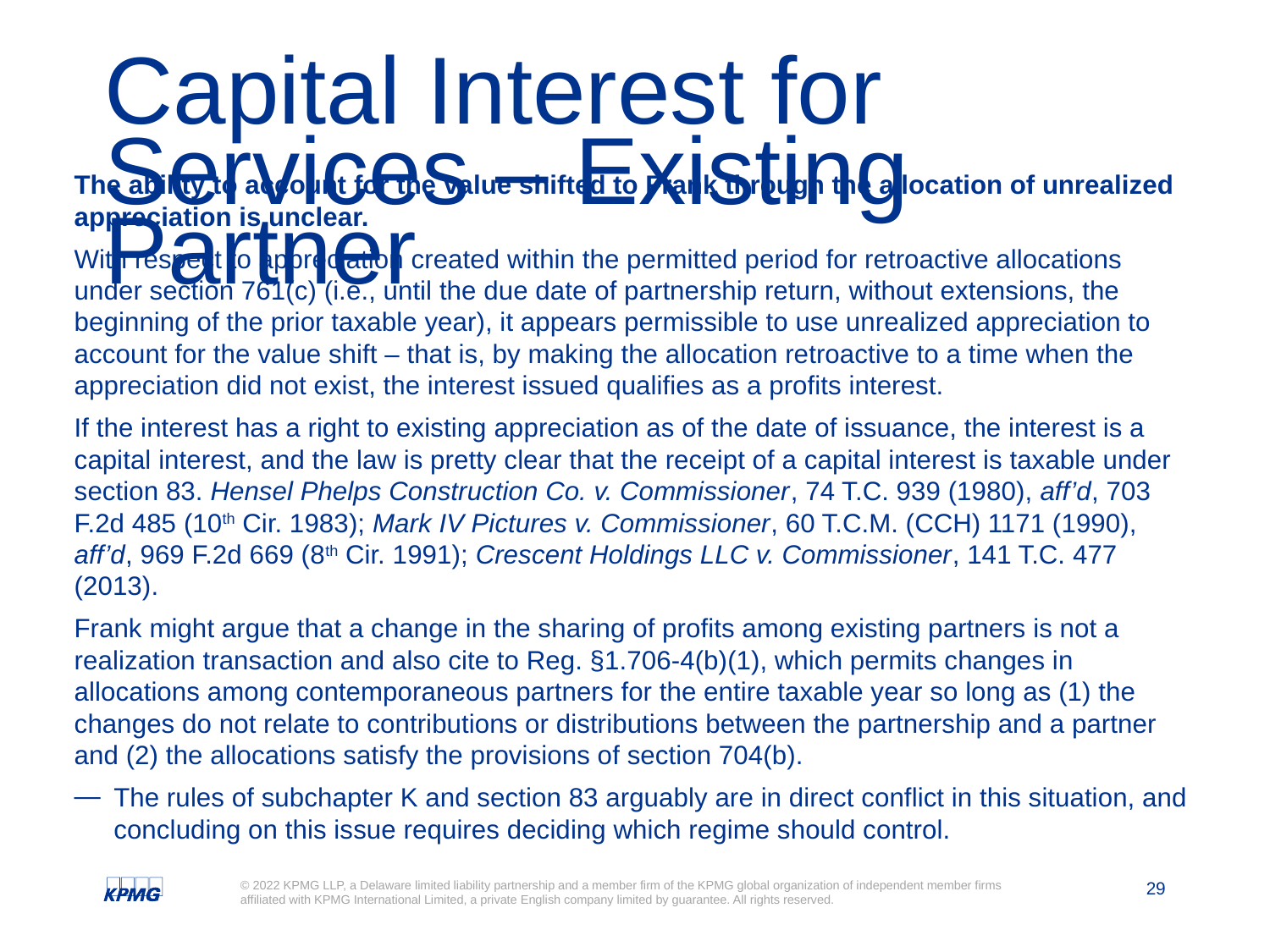

# Capital Interest for Services – Existing Partner
The ability to account for the value shifted to Frank through the allocation of unrealized appreciation is unclear.
With respect to appreciation created within the permitted period for retroactive allocations under section 761(c) (i.e., until the due date of partnership return, without extensions, the beginning of the prior taxable year), it appears permissible to use unrealized appreciation to account for the value shift – that is, by making the allocation retroactive to a time when the appreciation did not exist, the interest issued qualifies as a profits interest.
If the interest has a right to existing appreciation as of the date of issuance, the interest is a capital interest, and the law is pretty clear that the receipt of a capital interest is taxable under section 83. Hensel Phelps Construction Co. v. Commissioner, 74 T.C. 939 (1980), aff’d, 703 F.2d 485 (10th Cir. 1983); Mark IV Pictures v. Commissioner, 60 T.C.M. (CCH) 1171 (1990), aff’d, 969 F.2d 669 (8th Cir. 1991); Crescent Holdings LLC v. Commissioner, 141 T.C. 477 (2013).
Frank might argue that a change in the sharing of profits among existing partners is not a realization transaction and also cite to Reg. §1.706-4(b)(1), which permits changes in allocations among contemporaneous partners for the entire taxable year so long as (1) the changes do not relate to contributions or distributions between the partnership and a partner and (2) the allocations satisfy the provisions of section 704(b).
The rules of subchapter K and section 83 arguably are in direct conflict in this situation, and concluding on this issue requires deciding which regime should control.